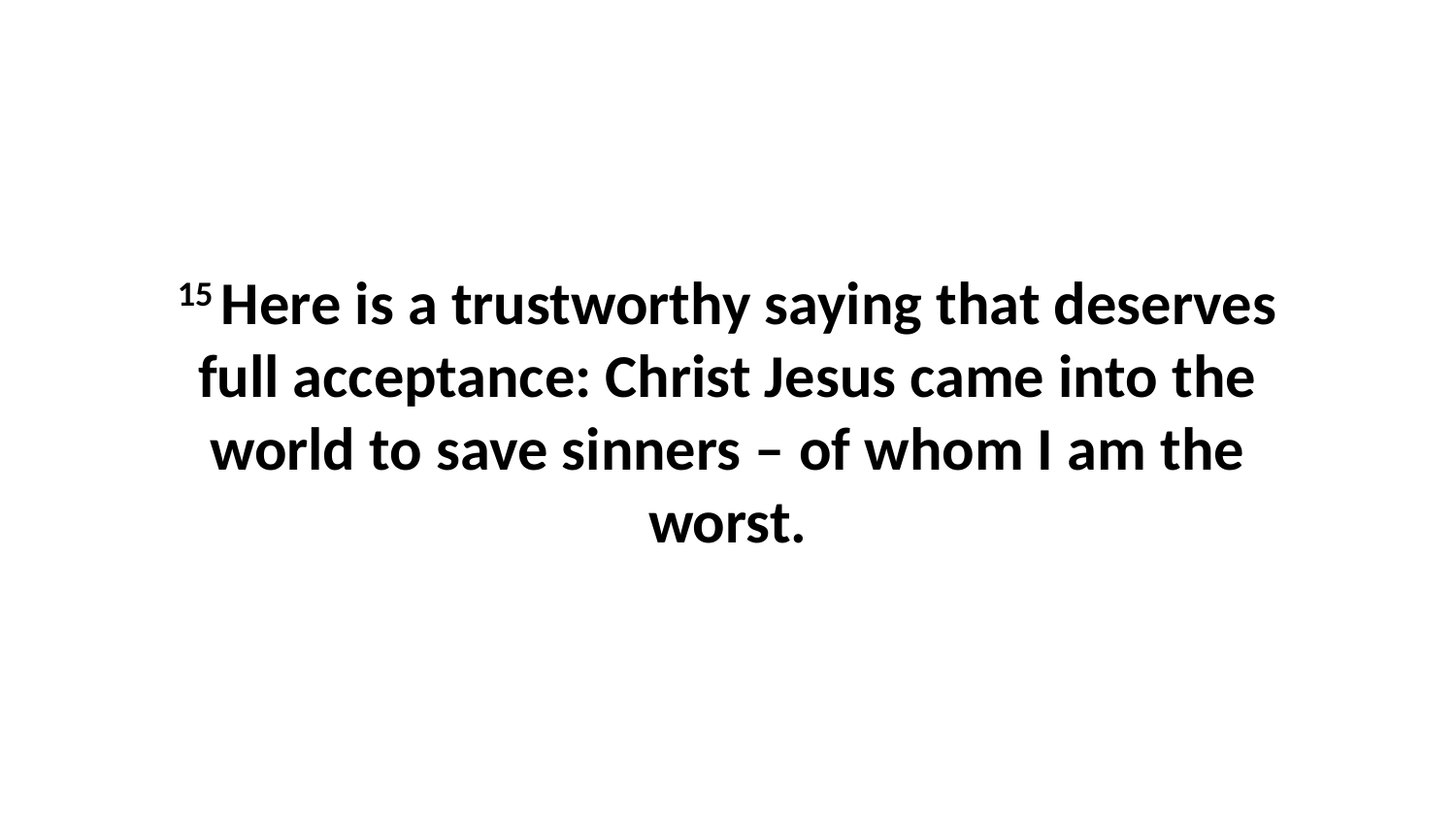

15 Here is a trustworthy saying that deserves full acceptance: Christ Jesus came into the world to save sinners – of whom I am the worst.